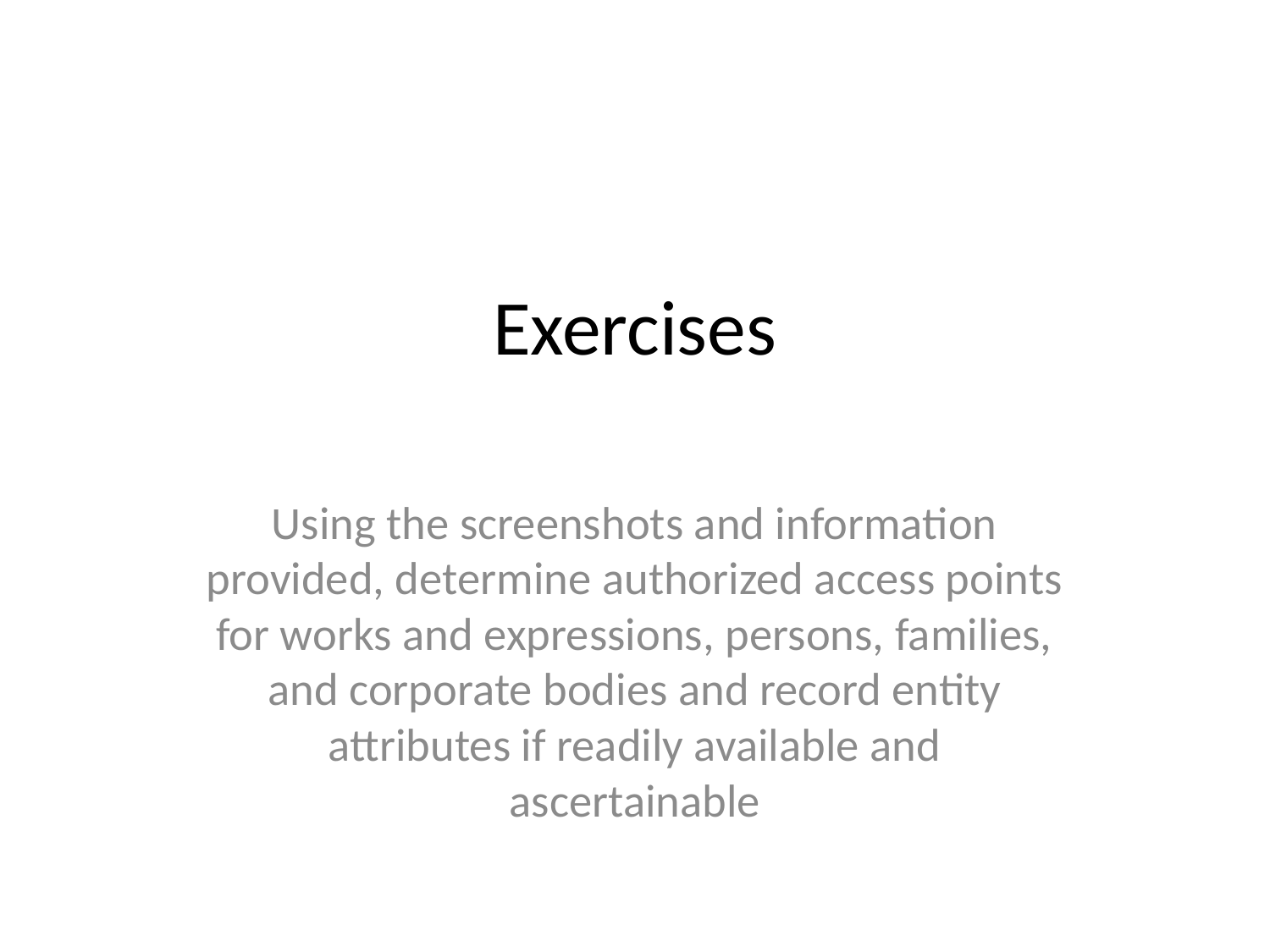

# Exercises
Using the screenshots and information provided, determine authorized access points for works and expressions, persons, families, and corporate bodies and record entity attributes if readily available and ascertainable